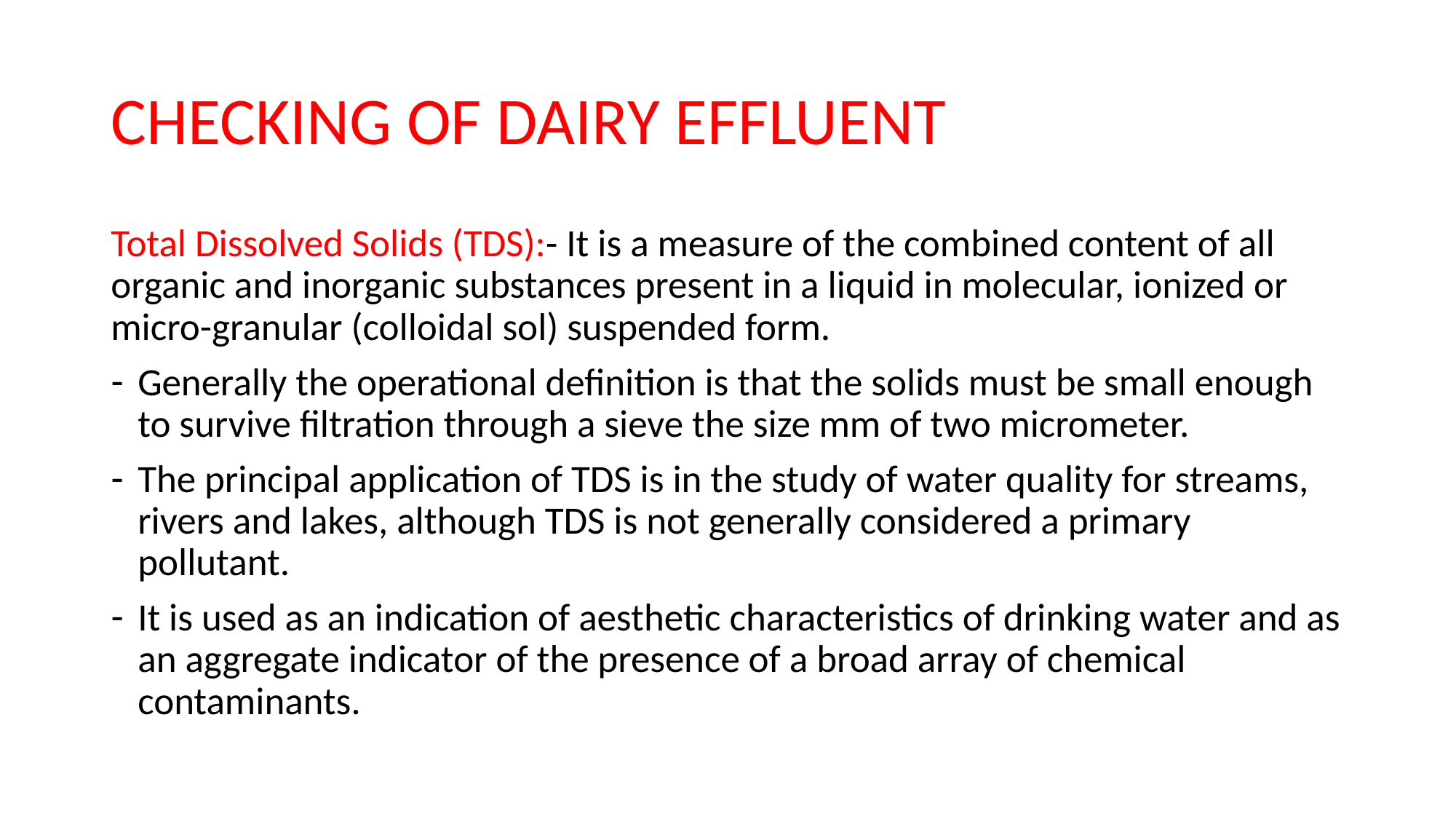

# CHECKING OF DAIRY EFFLUENT
Total Dissolved Solids (TDS):- It is a measure of the combined content of all organic and inorganic substances present in a liquid in molecular, ionized or micro-granular (colloidal sol) suspended form.
Generally the operational definition is that the solids must be small enough to survive filtration through a sieve the size mm of two micrometer.
The principal application of TDS is in the study of water quality for streams, rivers and lakes, although TDS is not generally considered a primary pollutant.
It is used as an indication of aesthetic characteristics of drinking water and as an aggregate indicator of the presence of a broad array of chemical contaminants.